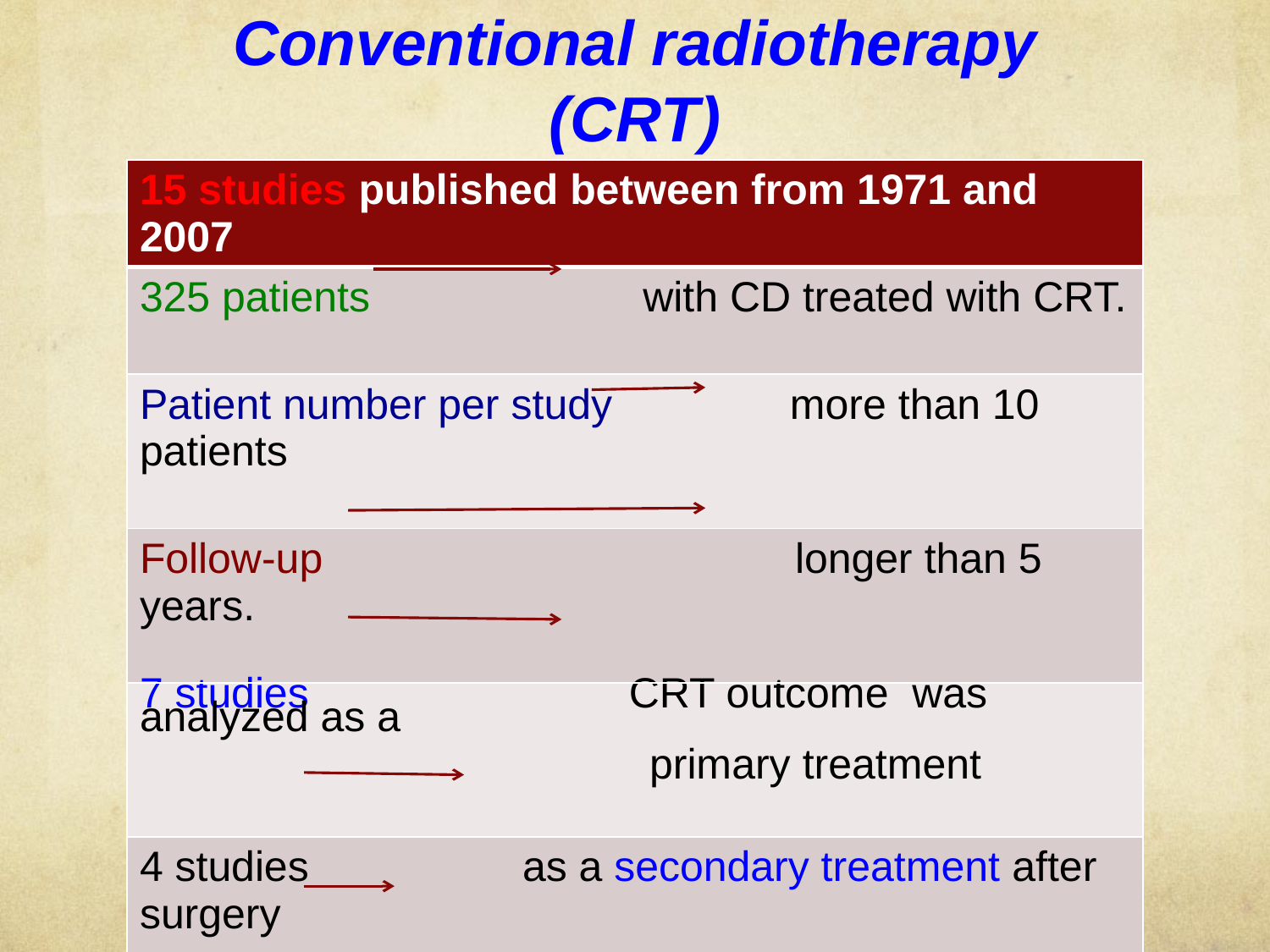

# Conventional radiotherapy (CRT)
| 15 studies published between from 1971 and 2007 |
| --- |
| 325 patients with CD treated with CRT. |
| Patient number per study more than 10 patients |
| Follow-up longer than 5 years. |
| 7 studies CRT outcome was analyzed as a primary treatment |
| 4 studies as a secondary treatment after surgery |
| 4studies Either as first-line or second-line treatment |